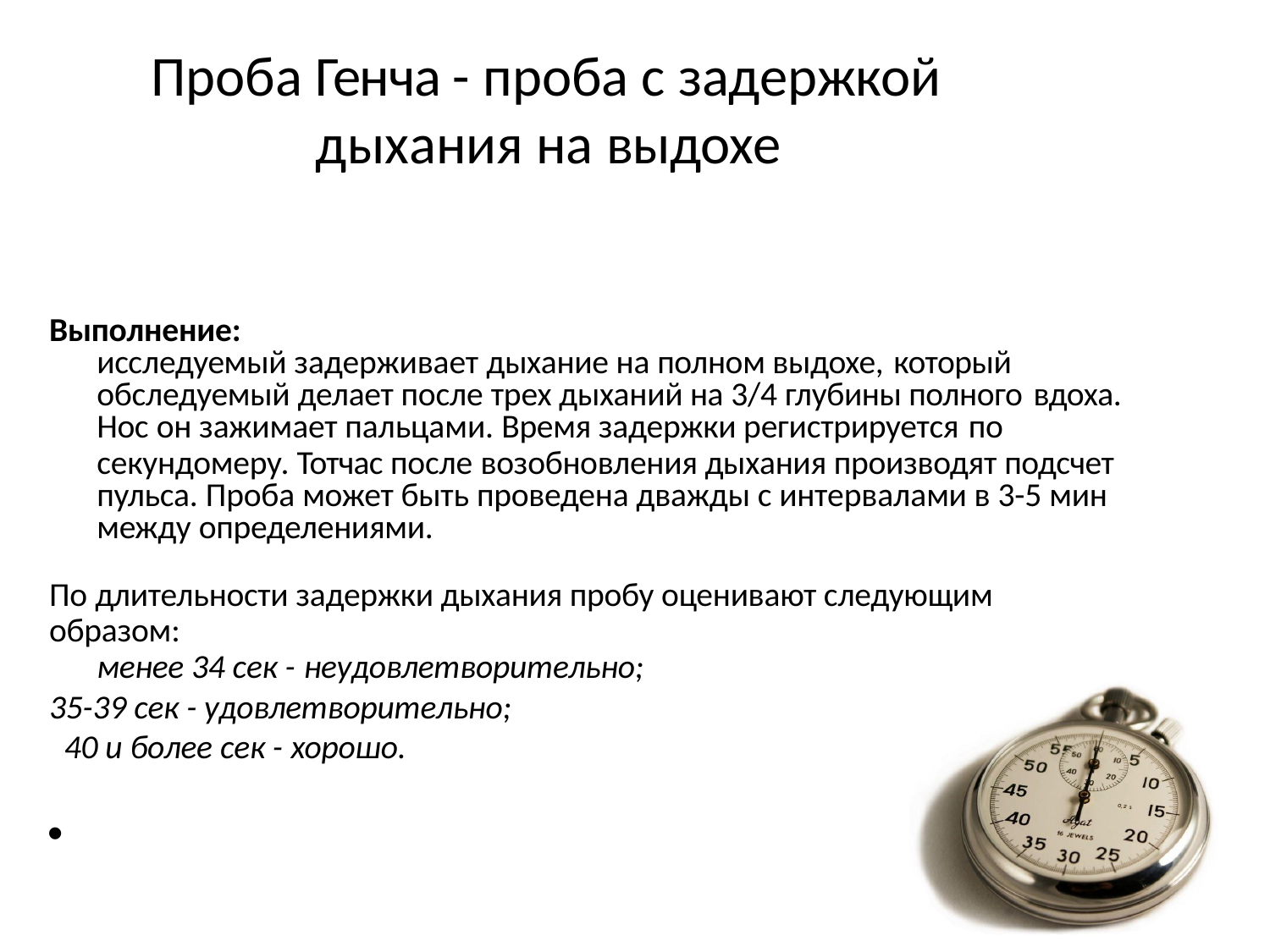

# Проба Генча - проба с задержкой  дыхания на выдохе
Выполнение:
исследуемый задерживает дыхание на полном выдохе, который
обследуемый делает после трех дыханий на 3/4 глубины полного вдоха.
Нос он зажимает пальцами. Время задержки регистрируется по
секундомеру. Тотчас после возобновления дыхания производят подсчет  пульса. Проба может быть проведена дважды с интервалами в 3-5 мин  между определениями.

По длительности задержки дыхания пробу оценивают следующим образом:
менее 34 сек - неудовлетворительно;
35-39 сек - удовлетворительно;  40 и более сек - хорошо.

•